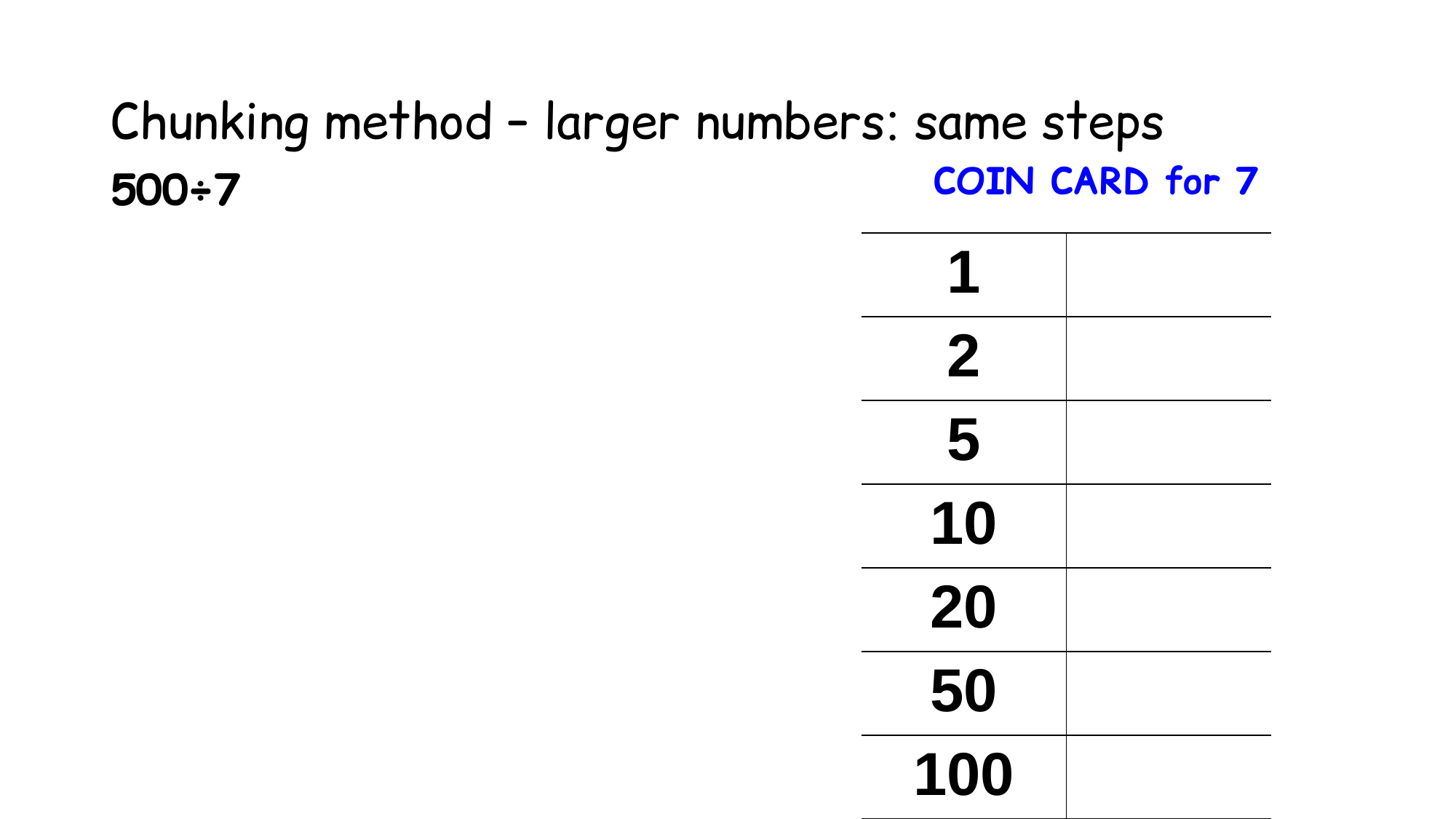

# Chunking method – larger numbers: same steps
COIN CARD for 7

500÷7

| 1 |  |
| --- | --- |
| 2 |  |
| 5 |  |
| 10 |  |
| 20 |  |
| 50 |  |
| 100 |  |